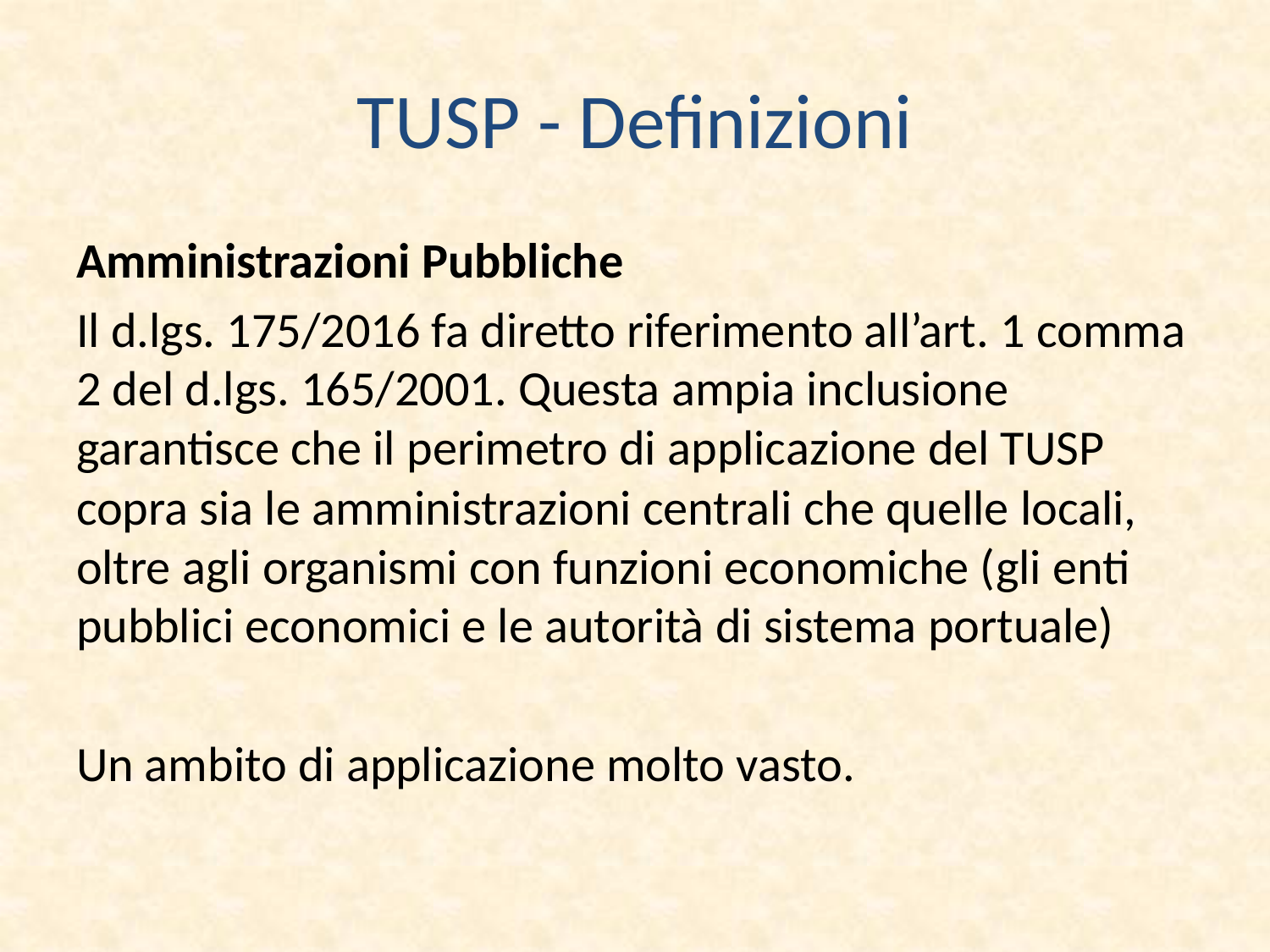

# TUSP - Definizioni
Amministrazioni Pubbliche
Il d.lgs. 175/2016 fa diretto riferimento all’art. 1 comma 2 del d.lgs. 165/2001. Questa ampia inclusione garantisce che il perimetro di applicazione del TUSP copra sia le amministrazioni centrali che quelle locali, oltre agli organismi con funzioni economiche (gli enti pubblici economici e le autorità di sistema portuale)

Un ambito di applicazione molto vasto.